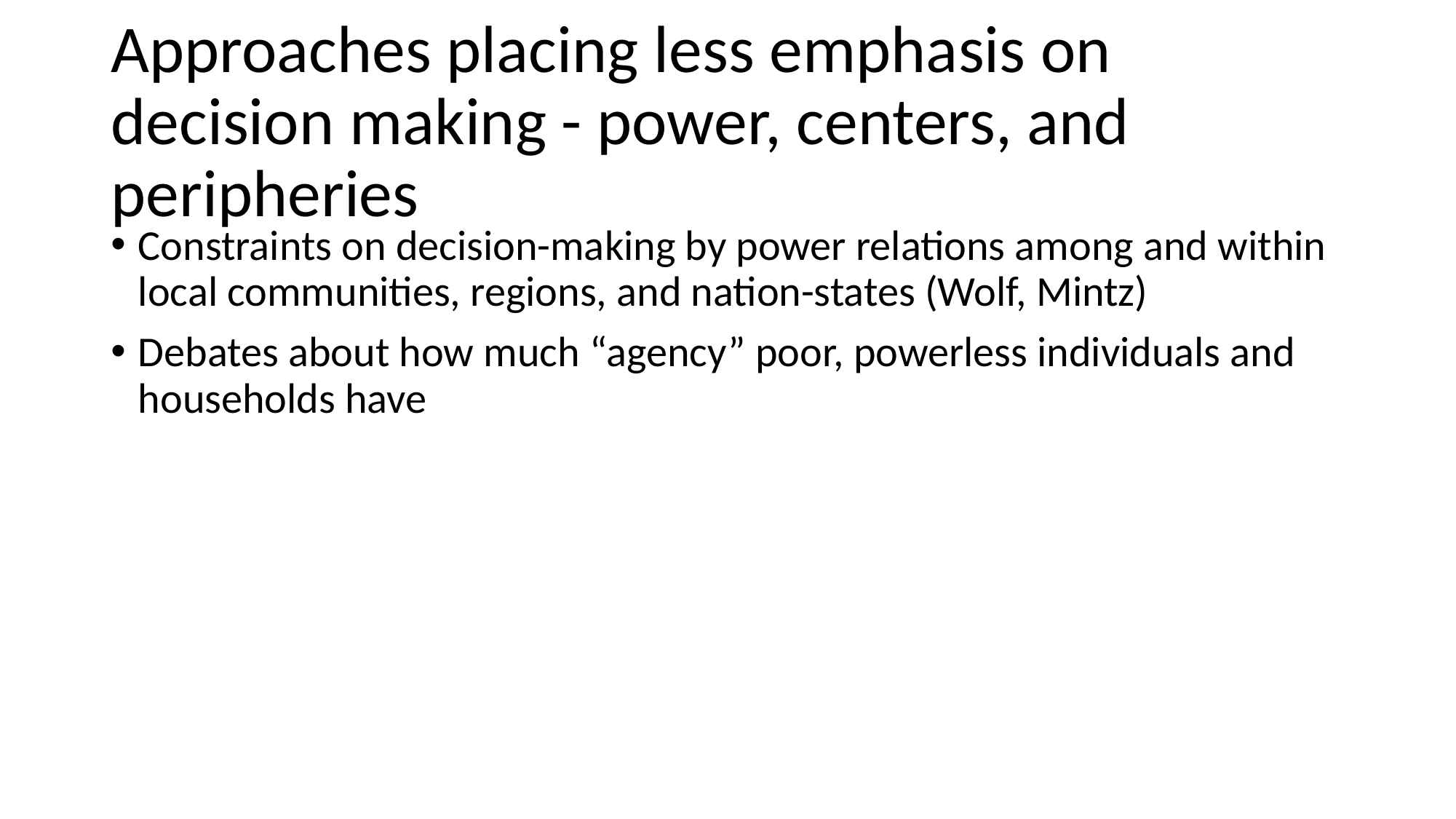

# Approaches placing less emphasis on decision making - power, centers, and peripheries
Constraints on decision-making by power relations among and within local communities, regions, and nation-states (Wolf, Mintz)
Debates about how much “agency” poor, powerless individuals and households have